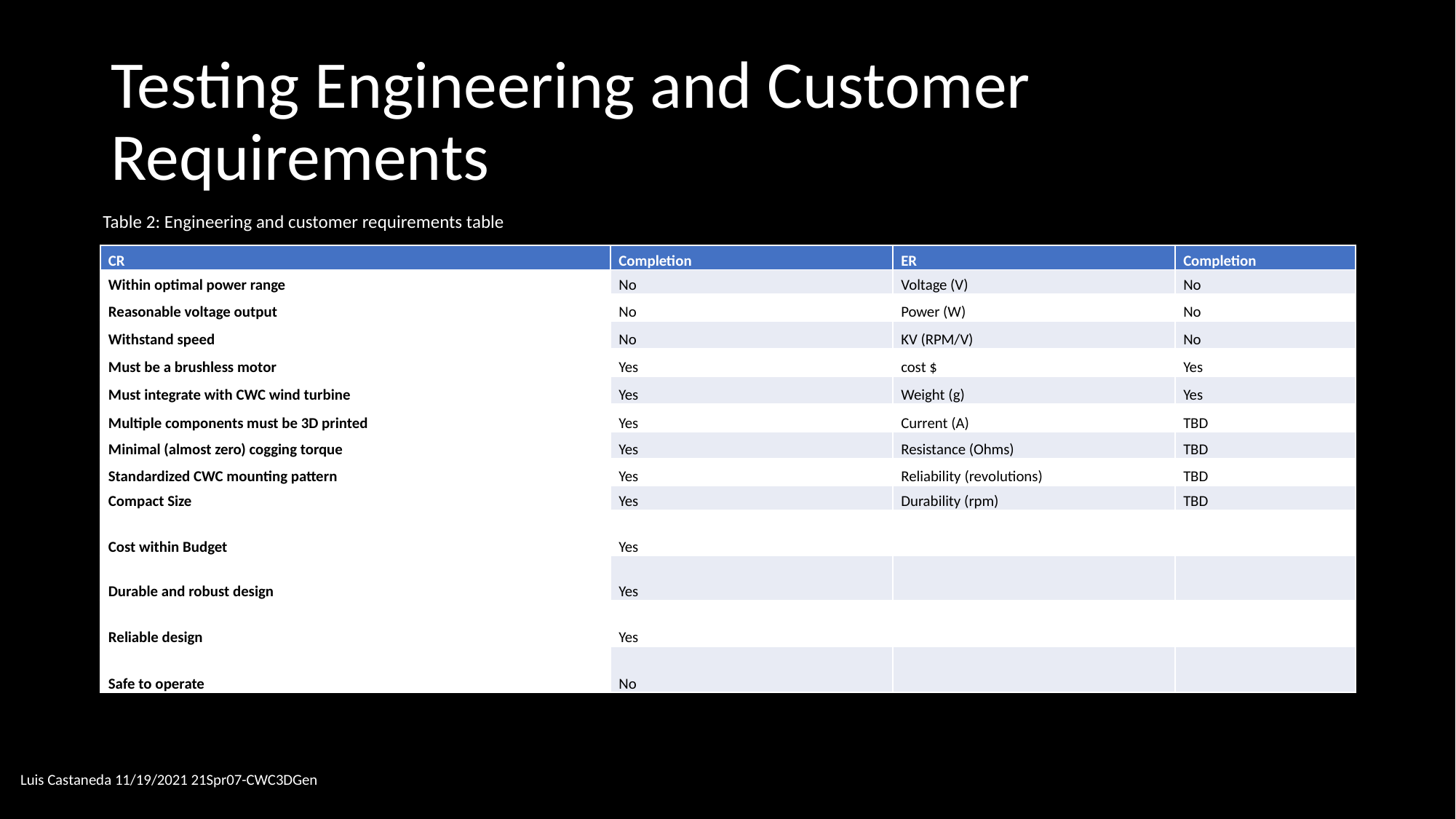

# Testing Engineering and Customer Requirements
Table 2: Engineering and customer requirements table
| CR | Completion | ER | Completion |
| --- | --- | --- | --- |
| Within optimal power range | No | Voltage (V) | No |
| Reasonable voltage output | No | Power (W) | No |
| Withstand speed | No | KV (RPM/V) | No |
| Must be a brushless motor | Yes | cost $ | Yes |
| Must integrate with CWC wind turbine | Yes | Weight (g) | Yes |
| Multiple components must be 3D printed | Yes | Current (A) | TBD |
| Minimal (almost zero) cogging torque | Yes | Resistance (Ohms) | TBD |
| Standardized CWC mounting pattern | Yes | Reliability (revolutions) | TBD |
| Compact Size | Yes | Durability (rpm) | TBD |
| Cost within Budget | Yes |  |  |
| Durable and robust design | Yes |  |  |
| Reliable design | Yes |  |  |
| Safe to operate | No |  |  |

Luis Castaneda 11/19/2021 21Spr07-CWC3DGen